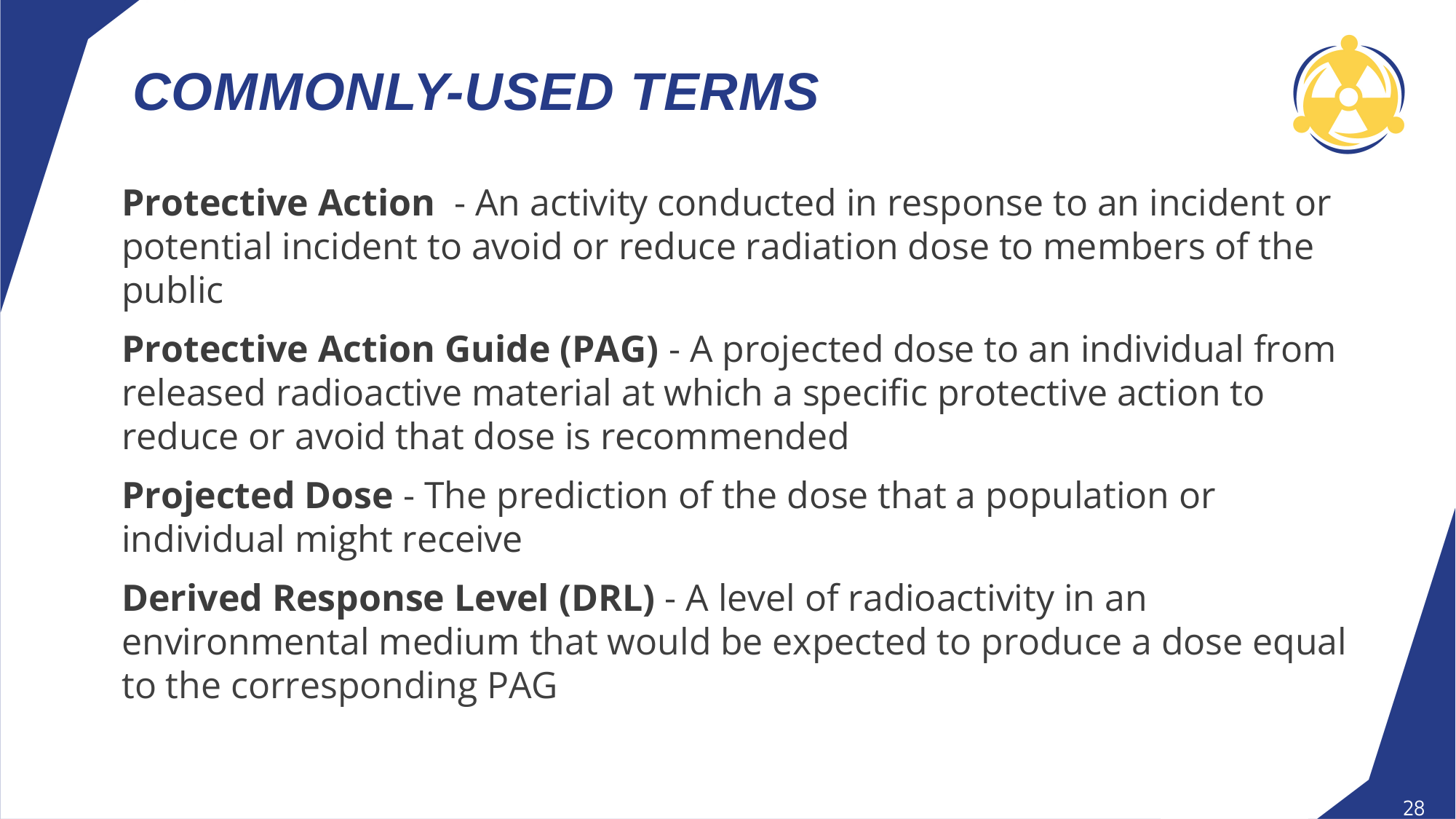

# Commonly-Used Terms
Protective Action  - An activity conducted in response to an incident or potential incident to avoid or reduce radiation dose to members of the public
Protective Action Guide (PAG) - A projected dose to an individual from released radioactive material at which a specific protective action to reduce or avoid that dose is recommended
Projected Dose - The prediction of the dose that a population or individual might receive
Derived Response Level (DRL) - A level of radioactivity in an environmental medium that would be expected to produce a dose equal to the corresponding PAG

28